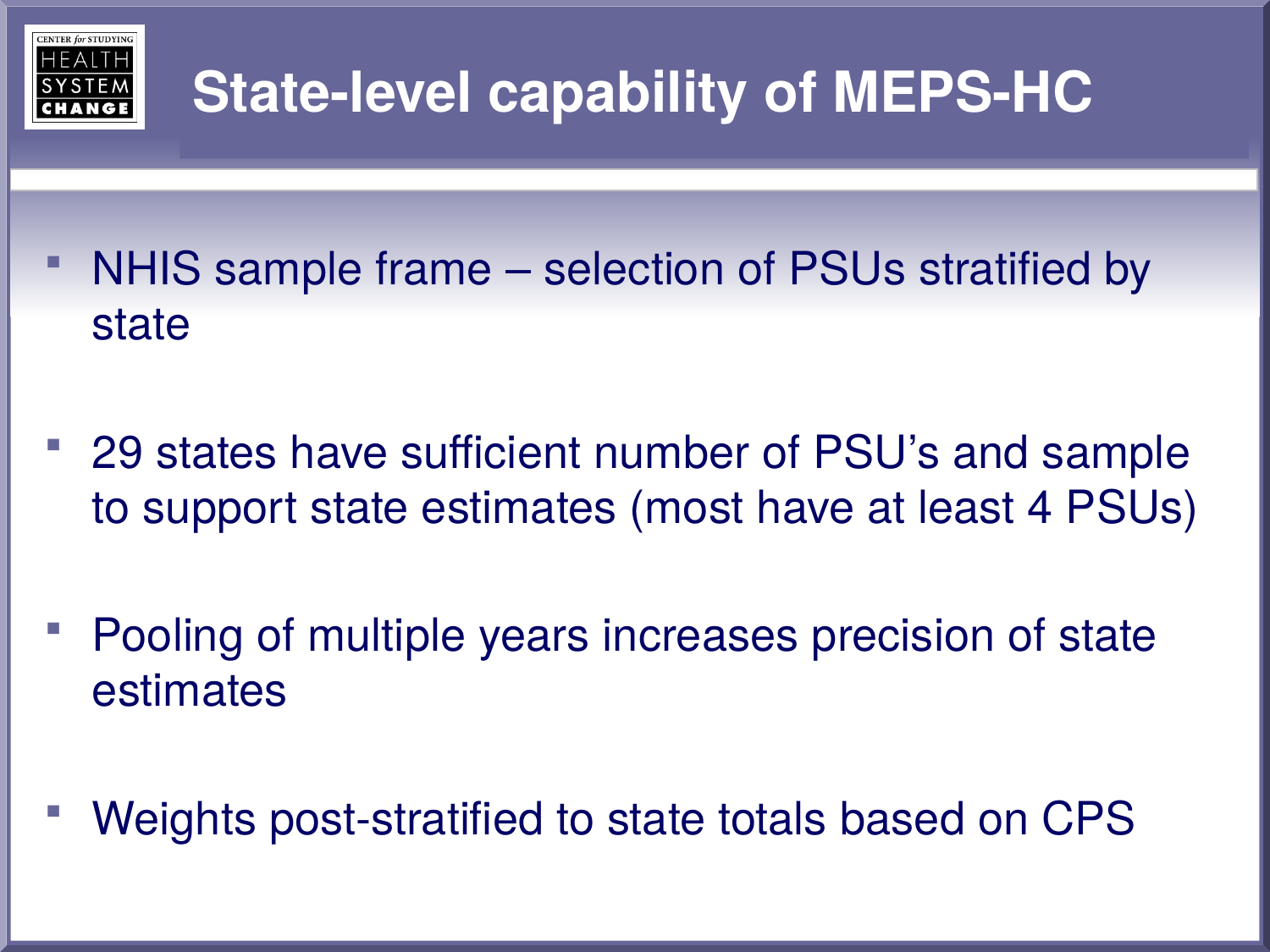

# State-level capability of MEPS-HC
NHIS sample frame – selection of PSUs stratified by state

29 states have sufficient number of PSU’s and sample to support state estimates (most have at least 4 PSUs)

Pooling of multiple years increases precision of state estimates

Weights post-stratified to state totals based on CPS